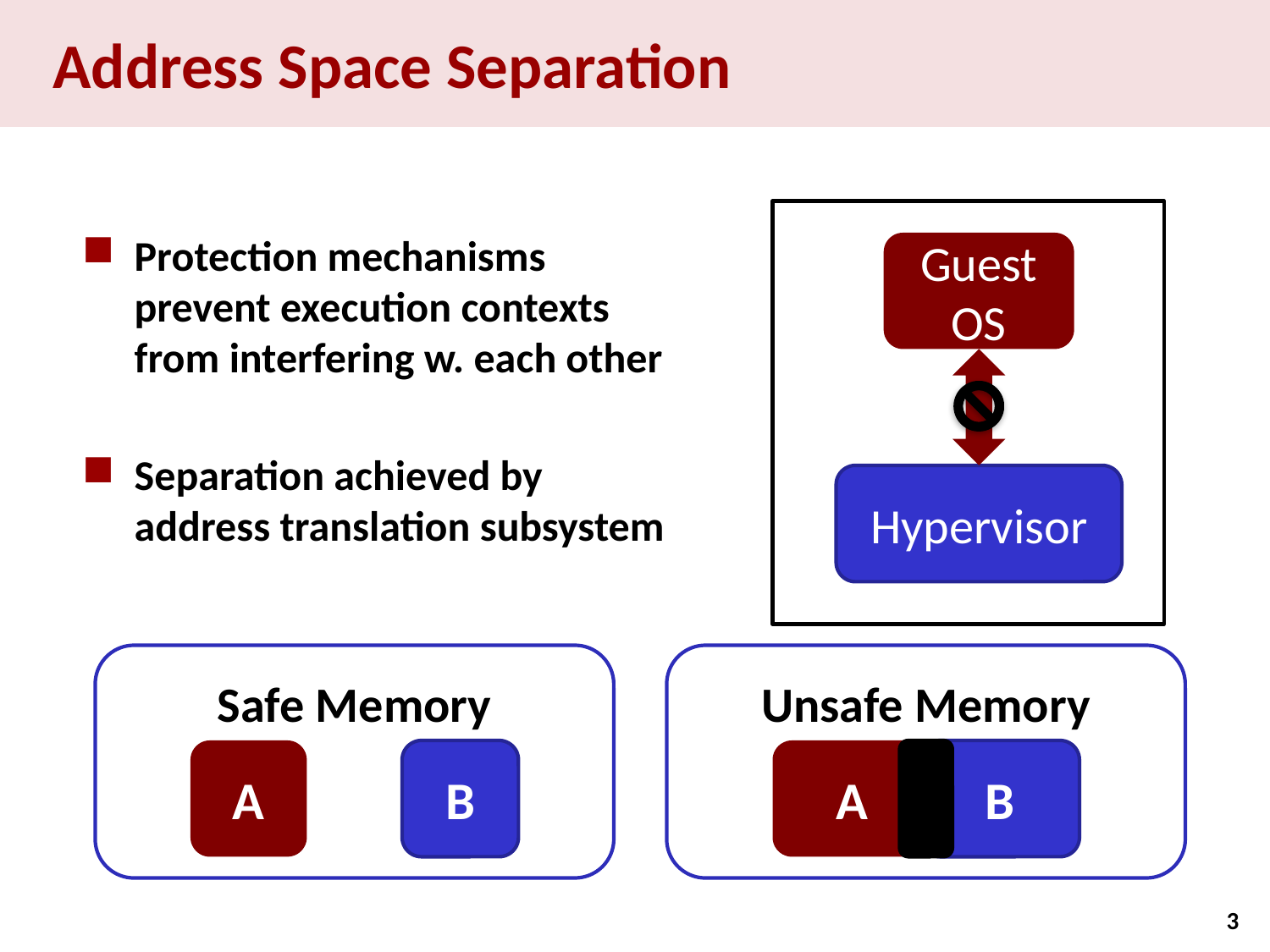

# Address Space Separation

Protection mechanisms prevent execution contexts from interfering w. each other

Separation achieved by address translation subsystem
Guest
OS

Hypervisor
Safe Memory

A
B
Unsafe Memory

A

B